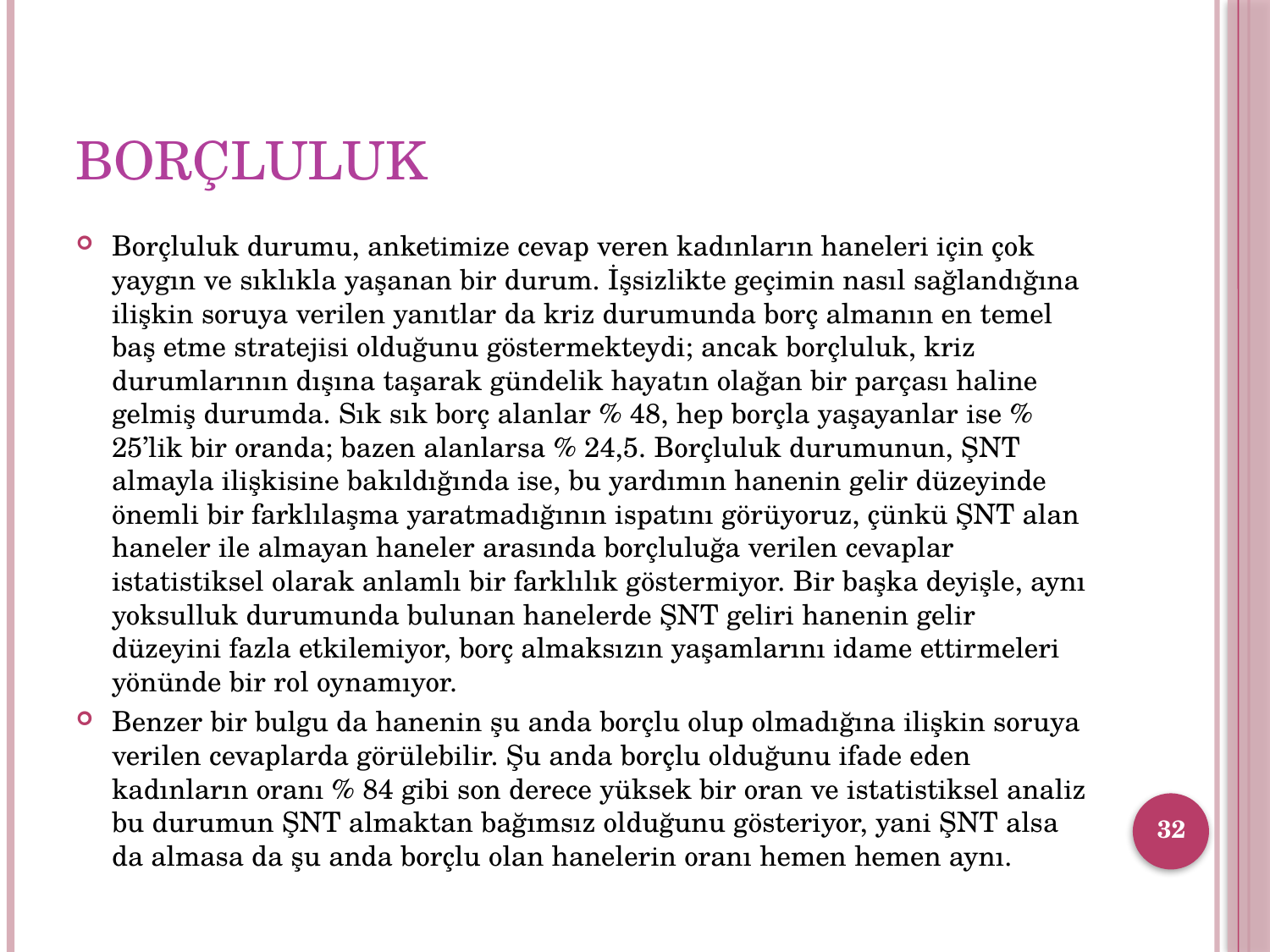

# Borçluluk
Borçluluk durumu, anketimize cevap veren kadınların haneleri için çok yaygın ve sıklıkla yaşanan bir durum. İşsizlikte geçimin nasıl sağlandığına ilişkin soruya verilen yanıtlar da kriz durumunda borç almanın en temel baş etme stratejisi olduğunu göstermekteydi; ancak borçluluk, kriz durumlarının dışına taşarak gündelik hayatın olağan bir parçası haline gelmiş durumda. Sık sık borç alanlar % 48, hep borçla yaşayanlar ise % 25’lik bir oranda; bazen alanlarsa % 24,5. Borçluluk durumunun, ŞNT almayla ilişkisine bakıldığında ise, bu yardımın hanenin gelir düzeyinde önemli bir farklılaşma yaratmadığının ispatını görüyoruz, çünkü ŞNT alan haneler ile almayan haneler arasında borçluluğa verilen cevaplar istatistiksel olarak anlamlı bir farklılık göstermiyor. Bir başka deyişle, aynı yoksulluk durumunda bulunan hanelerde ŞNT geliri hanenin gelir düzeyini fazla etkilemiyor, borç almaksızın yaşamlarını idame ettirmeleri yönünde bir rol oynamıyor.
Benzer bir bulgu da hanenin şu anda borçlu olup olmadığına ilişkin soruya verilen cevaplarda görülebilir. Şu anda borçlu olduğunu ifade eden kadınların oranı % 84 gibi son derece yüksek bir oran ve istatistiksel analiz bu durumun ŞNT almaktan bağımsız olduğunu gösteriyor, yani ŞNT alsa da almasa da şu anda borçlu olan hanelerin oranı hemen hemen aynı.
32